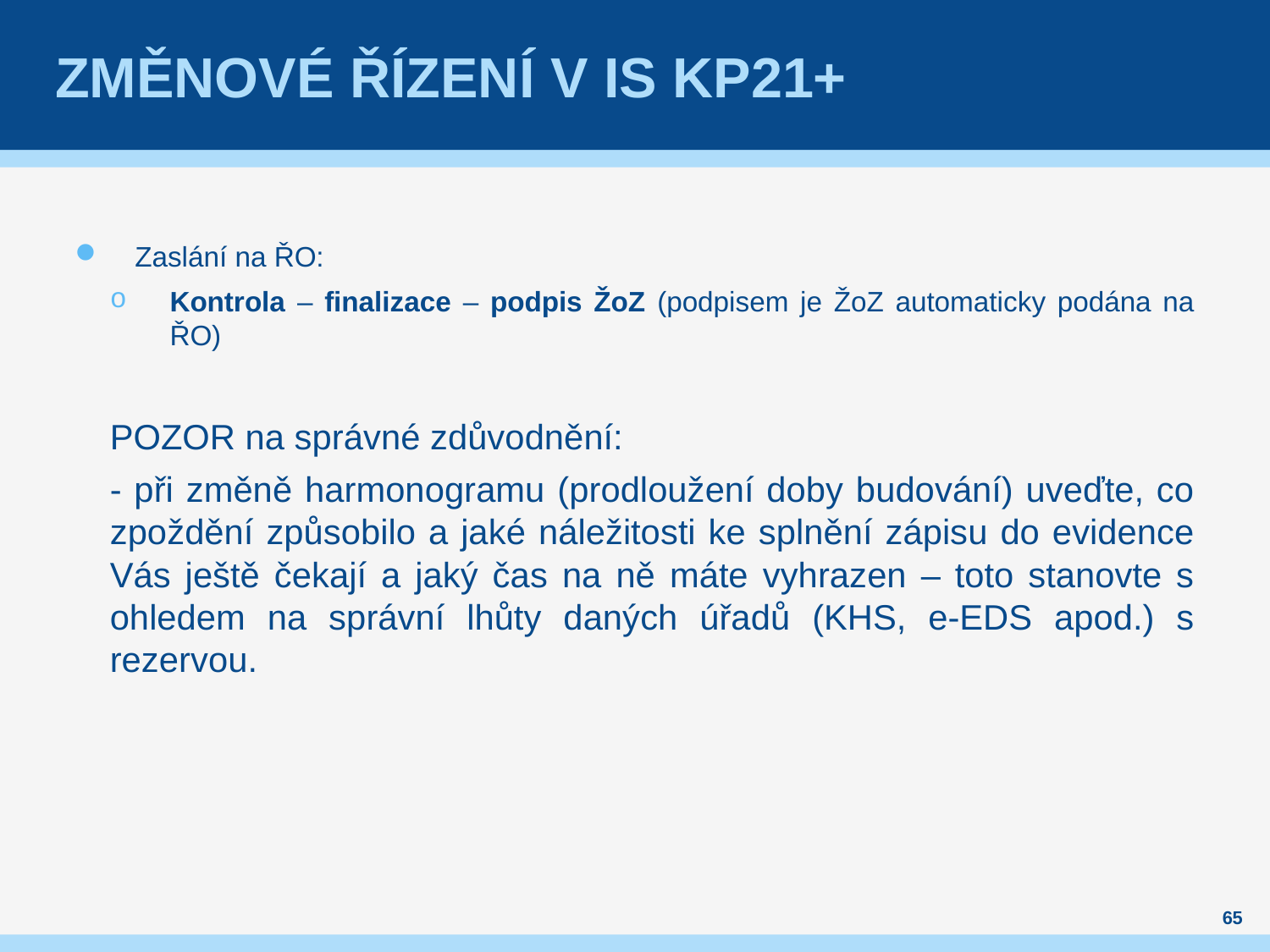

# Změnové řízení v IS KP21+

Zaslání na ŘO:
Kontrola – finalizace – podpis ŽoZ (podpisem je ŽoZ automaticky podána na ŘO)

POZOR na správné zdůvodnění:
- při změně harmonogramu (prodloužení doby budování) uveďte, co zpoždění způsobilo a jaké náležitosti ke splnění zápisu do evidence Vás ještě čekají a jaký čas na ně máte vyhrazen – toto stanovte s ohledem na správní lhůty daných úřadů (KHS, e-EDS apod.) s rezervou.

65